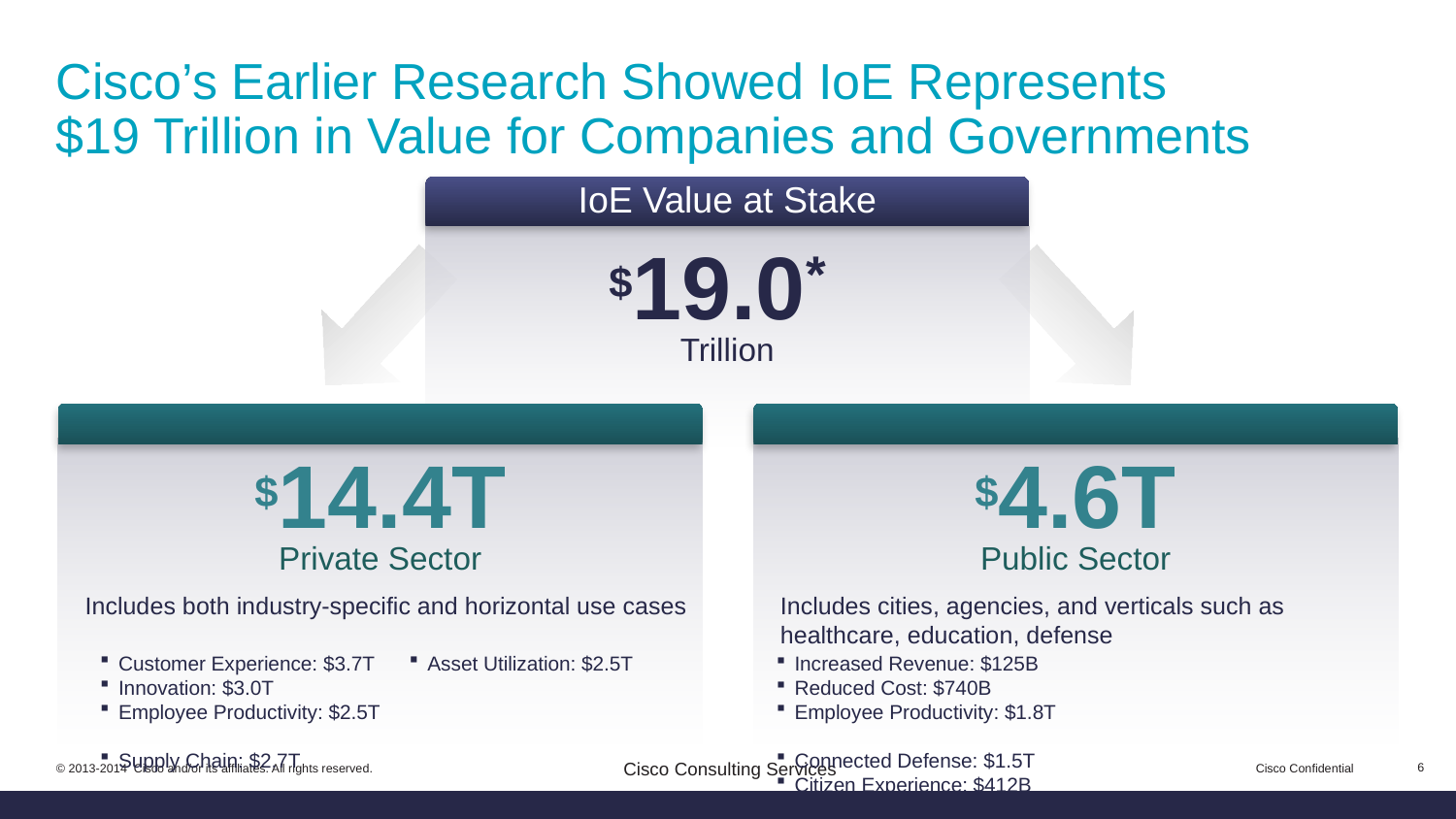

# Cisco’s Earlier Research Showed IoE Represents $19 Trillion in Value for Companies and Governments

IoE Value at Stake

$19.0*
Trillion

$14.4T
Private Sector
Includes both industry-specific and horizontal use cases
Customer Experience: $3.7T
Innovation: $3.0T
Employee Productivity: $2.5T

Supply Chain: $2.7T
Asset Utilization: $2.5T

$4.6T
Public Sector
Includes cities, agencies, and verticals such as healthcare, education, defense
Increased Revenue: $125B
Reduced Cost: $740B
Employee Productivity: $1.8T

Connected Defense: $1.5T
Citizen Experience: $412B